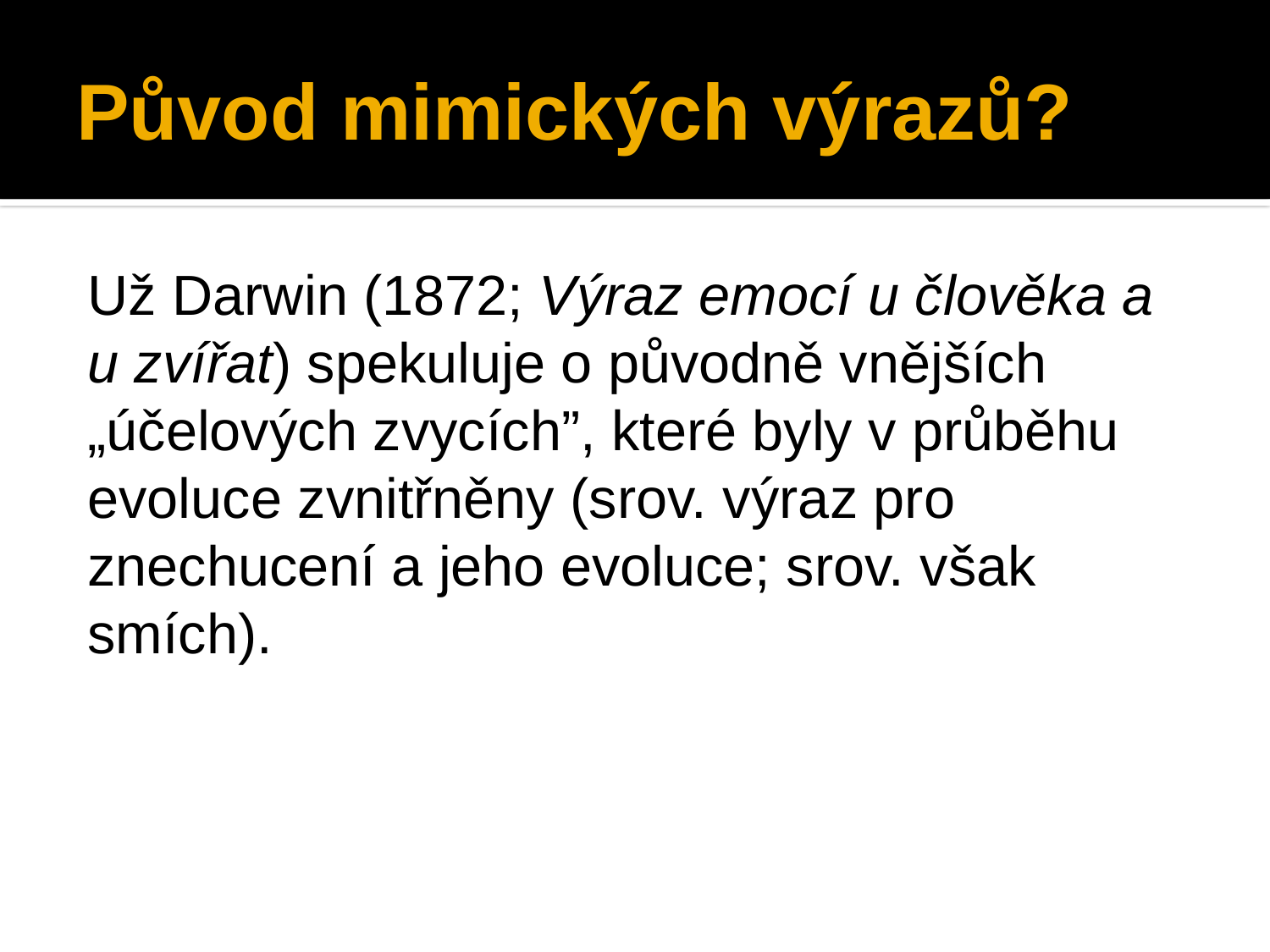

# Původ mimických výrazů?
Už Darwin (1872; Výraz emocí u člověka a u zvířat) spekuluje o původně vnějších „účelových zvycích”, které byly v průběhu evoluce zvnitřněny (srov. výraz pro znechucení a jeho evoluce; srov. však smích).